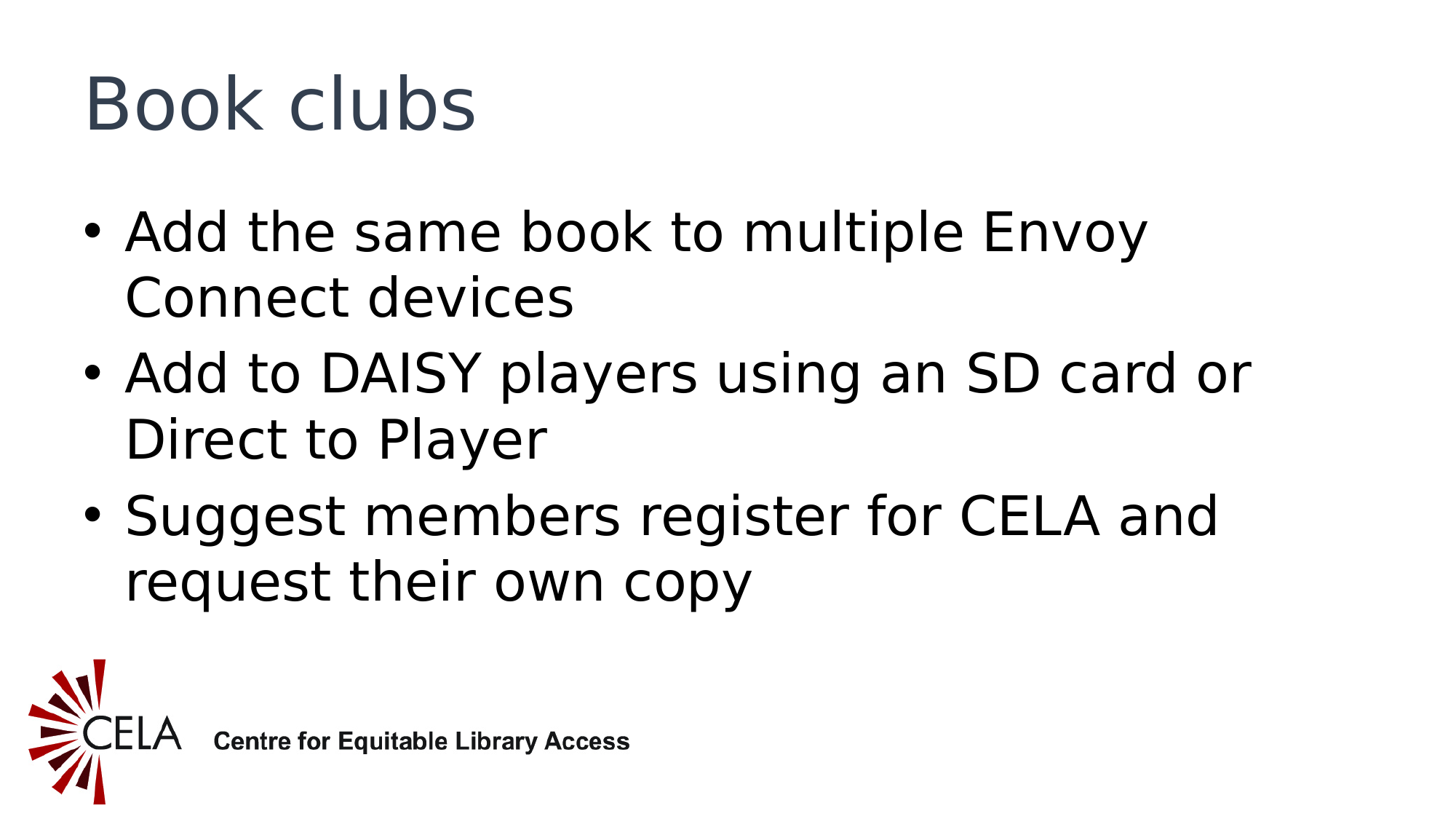

# Book clubs
Add the same book to multiple Envoy Connect devices
Add to DAISY players using an SD card or Direct to Player
Suggest members register for CELA and request their own copy